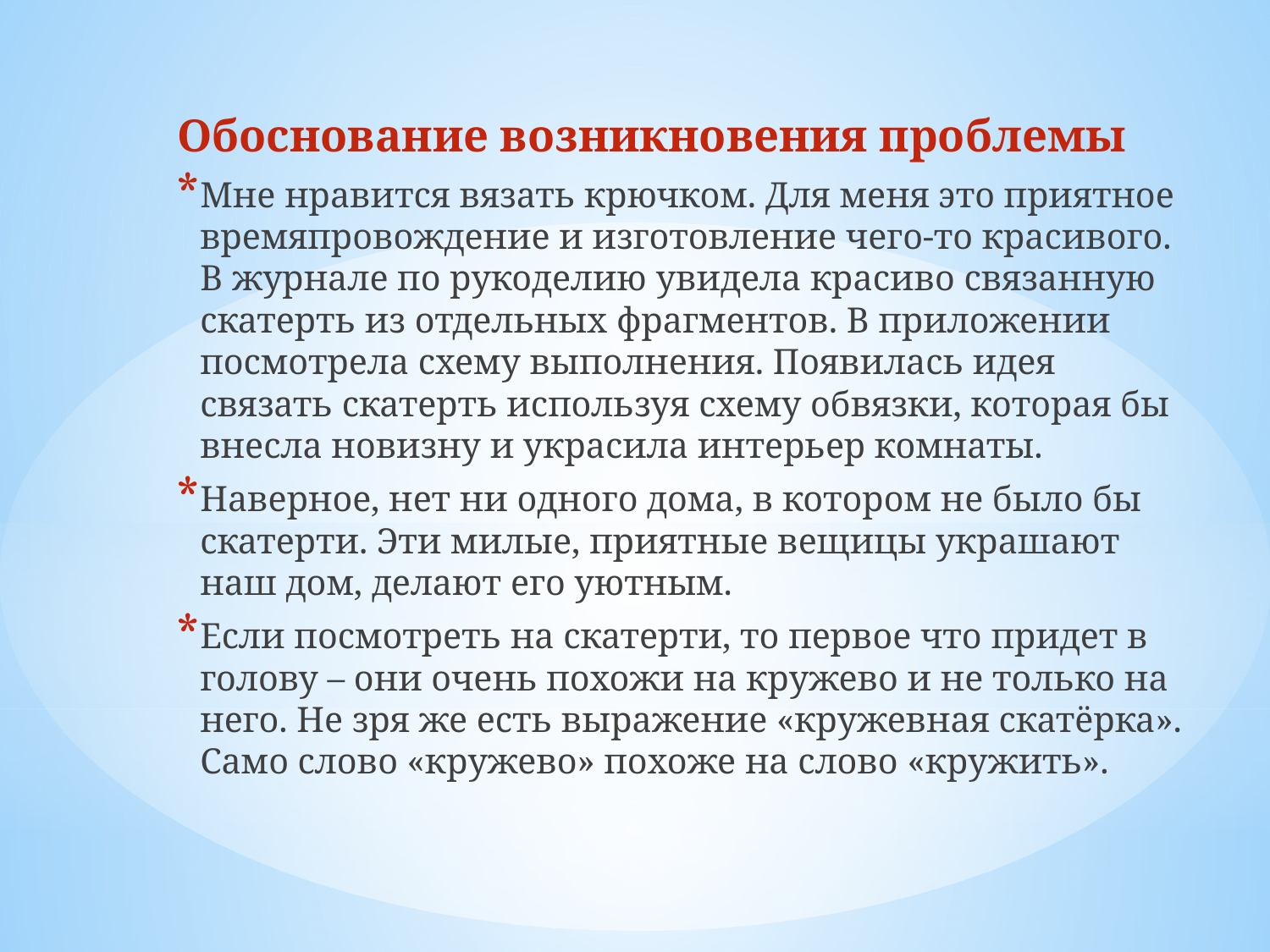

Обоснование возникновения проблемы
Мне нравится вязать крючком. Для меня это приятное времяпровождение и изготовление чего-то красивого. В журнале по рукоделию увидела красиво связанную скатерть из отдельных фрагментов. В приложении посмотрела схему выполнения. Появилась идея связать скатерть используя схему обвязки, которая бы внесла новизну и украсила интерьер комнаты.
Наверное, нет ни одного дома, в котором не было бы скатерти. Эти милые, приятные вещицы украшают наш дом, делают его уютным.
Если посмотреть на скатерти, то первое что придет в голову – они очень похожи на кружево и не только на него. Не зря же есть выражение «кружевная скатёрка». Само слово «кружево» похоже на слово «кружить».